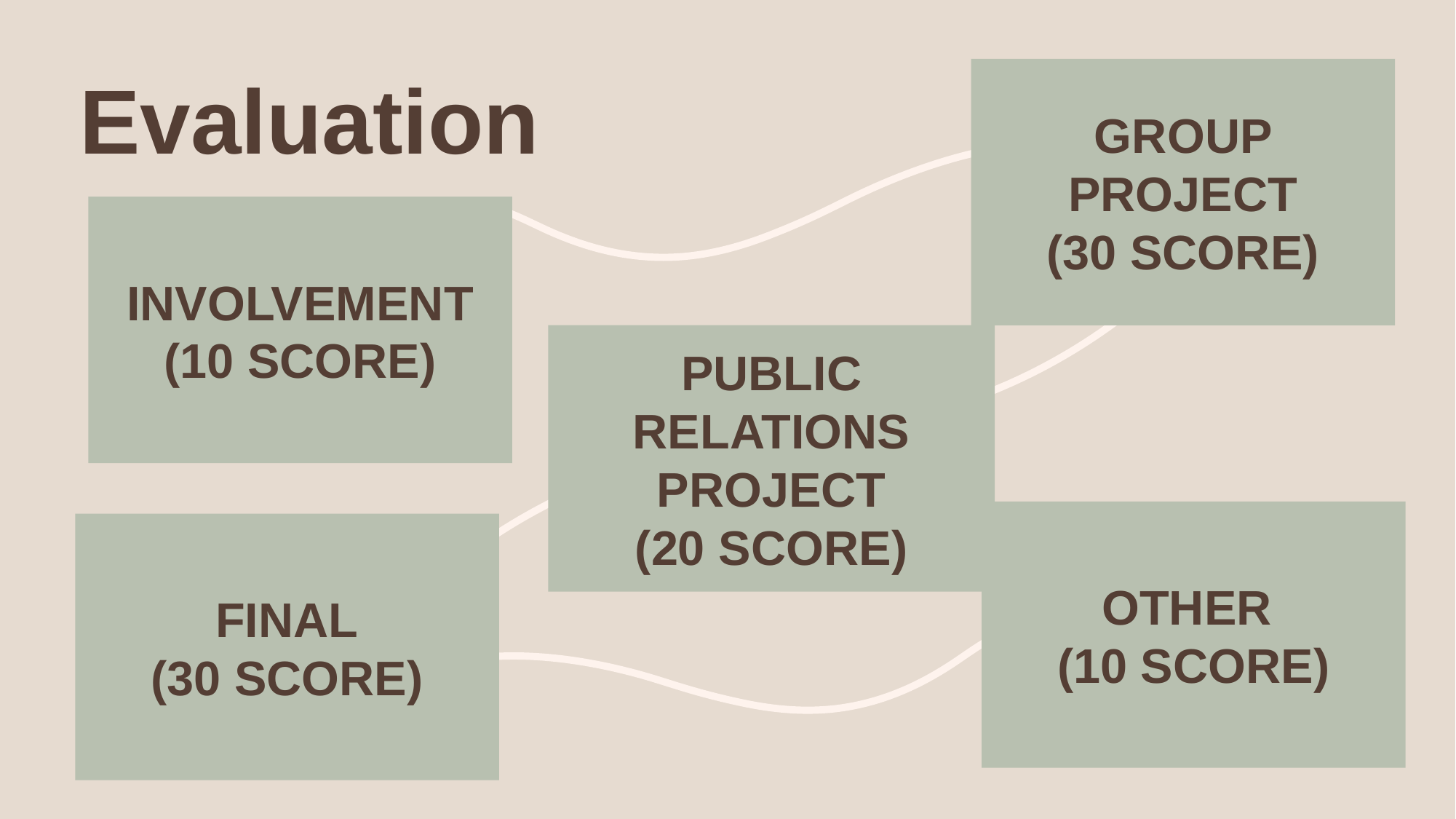

group project
(30 score)
# Evaluation
Involvement
(10 score)
public relations project
(20 score)
other
(10 score)
FINAL
(30 score)